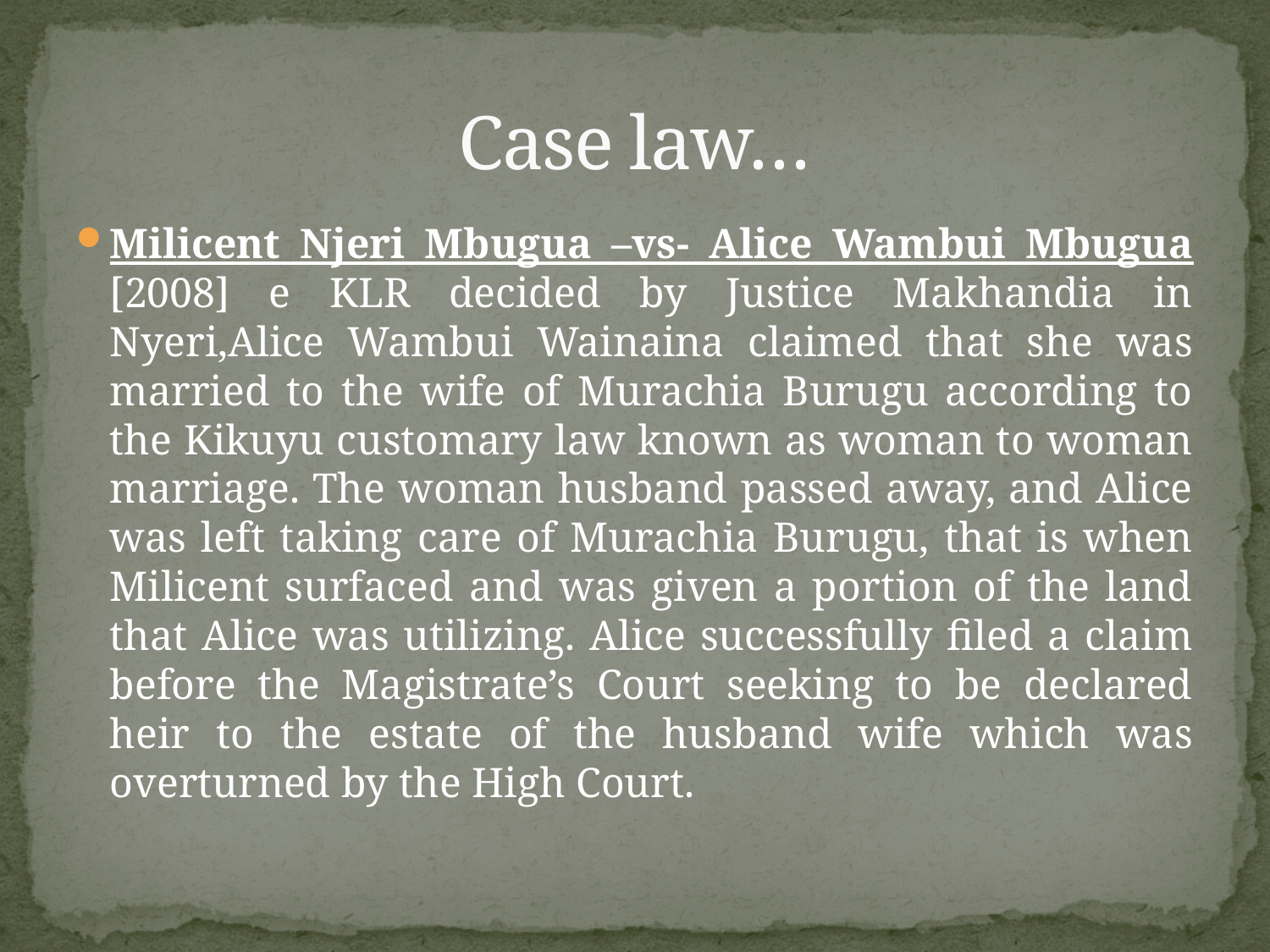

# Case law…
Milicent Njeri Mbugua –vs- Alice Wambui Mbugua [2008] e KLR decided by Justice Makhandia in Nyeri,Alice Wambui Wainaina claimed that she was married to the wife of Murachia Burugu according to the Kikuyu customary law known as woman to woman marriage. The woman husband passed away, and Alice was left taking care of Murachia Burugu, that is when Milicent surfaced and was given a portion of the land that Alice was utilizing. Alice successfully filed a claim before the Magistrate’s Court seeking to be declared heir to the estate of the husband wife which was overturned by the High Court.